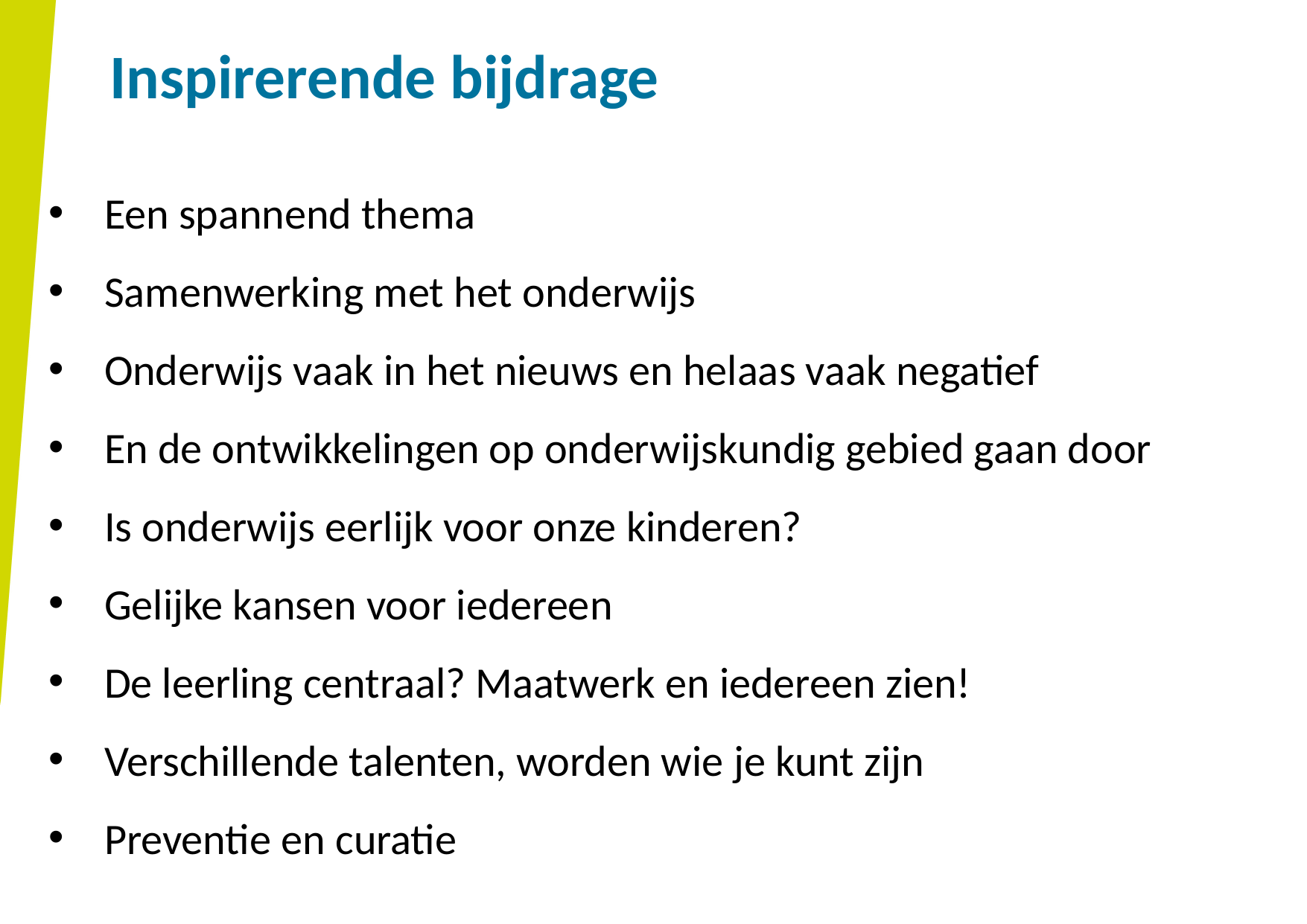

# Inspirerende bijdrage
Een spannend thema
Samenwerking met het onderwijs
Onderwijs vaak in het nieuws en helaas vaak negatief
En de ontwikkelingen op onderwijskundig gebied gaan door
Is onderwijs eerlijk voor onze kinderen?
Gelijke kansen voor iedereen
De leerling centraal? Maatwerk en iedereen zien!
Verschillende talenten, worden wie je kunt zijn
Preventie en curatie